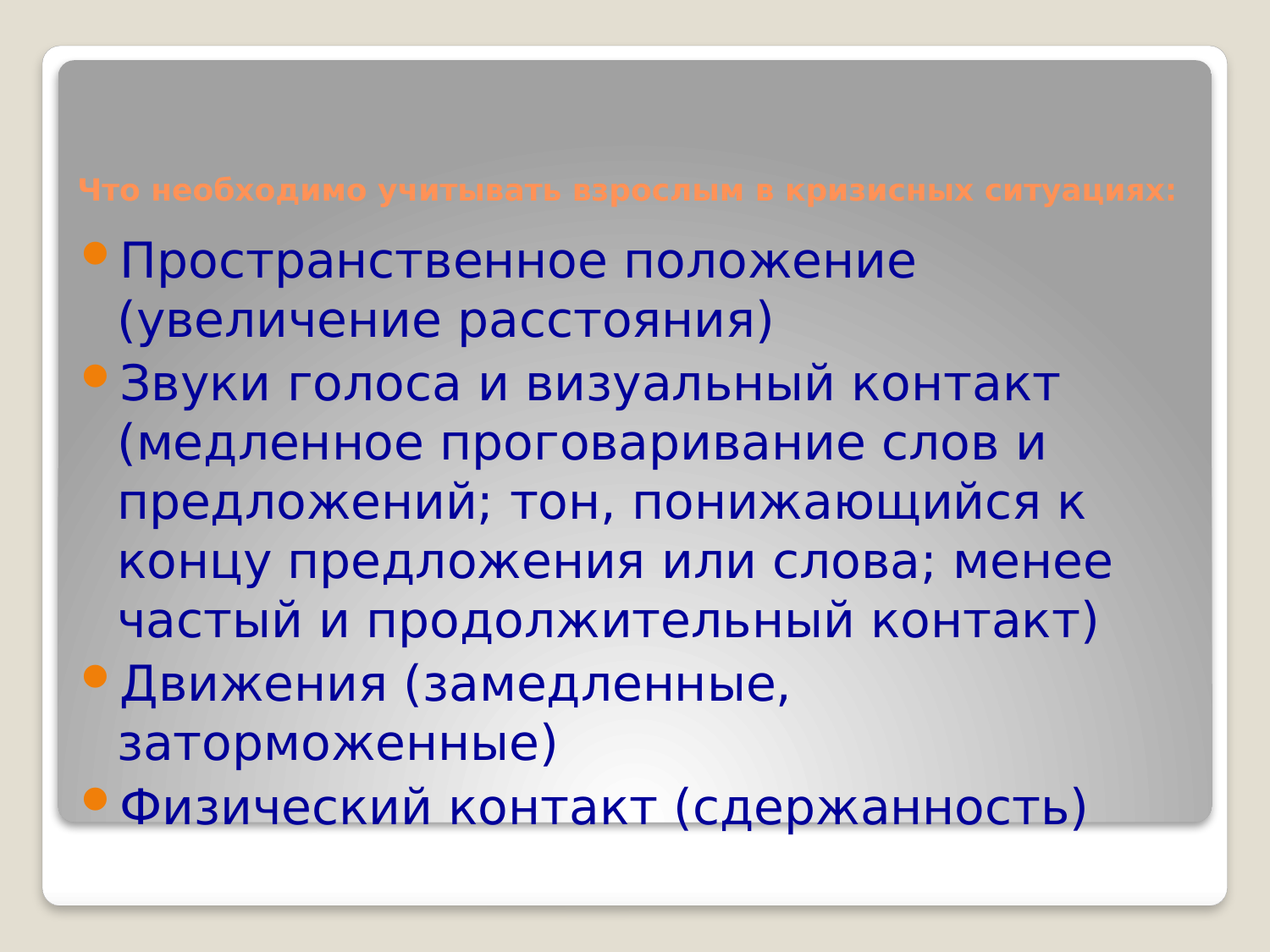

# Что необходимо учитывать взрослым в кризисных ситуациях:
Пространственное положение (увеличение расстояния)
Звуки голоса и визуальный контакт (медленное проговаривание слов и предложений; тон, понижающийся к концу предложения или слова; менее частый и продолжительный контакт)
Движения (замедленные, заторможенные)
Физический контакт (сдержанность)